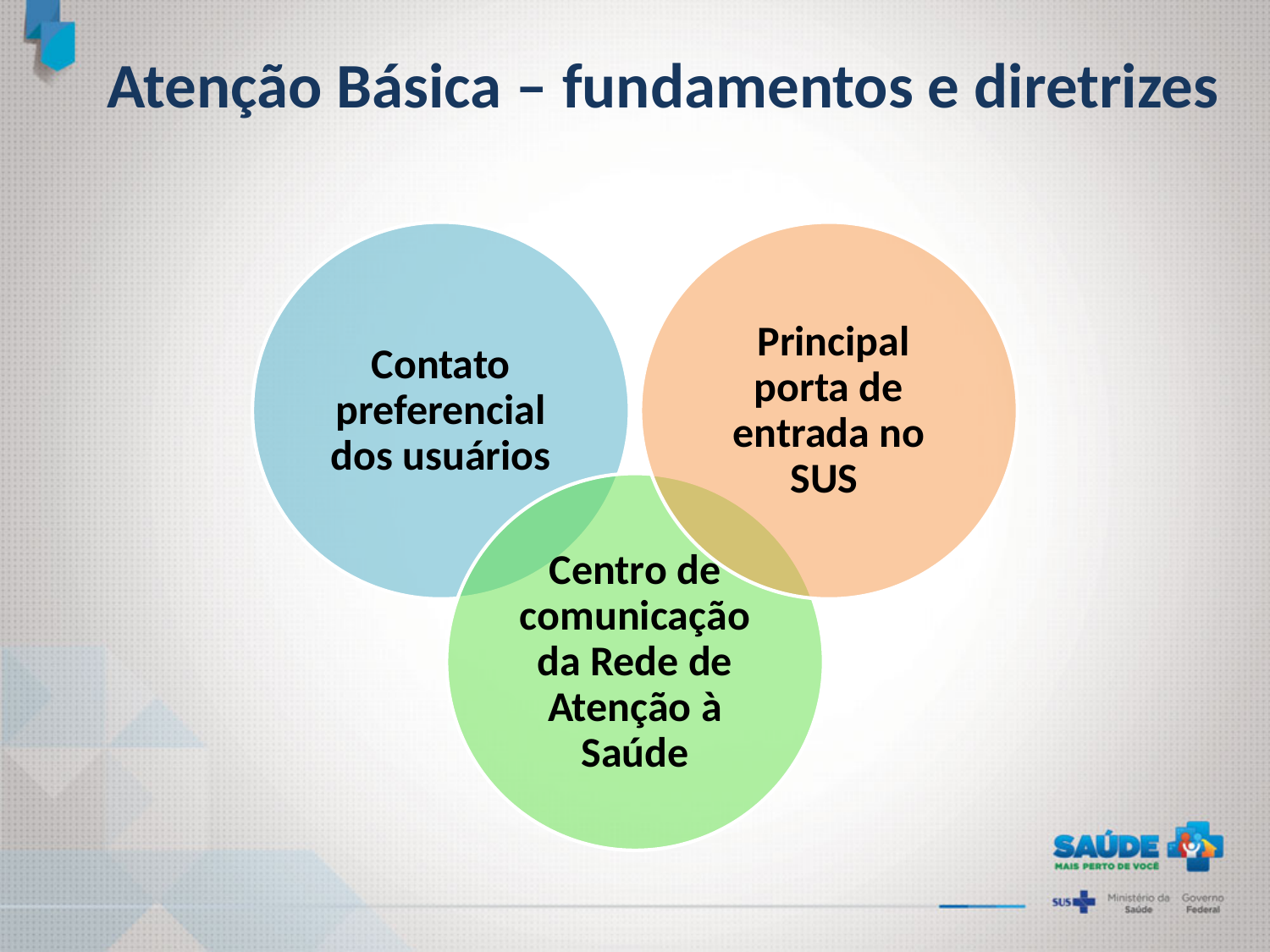

# Atenção Básica – fundamentos e diretrizes
Contato preferencial dos usuários
Centro de comunicação da Rede de Atenção à Saúde
 Principal porta de entrada no SUS